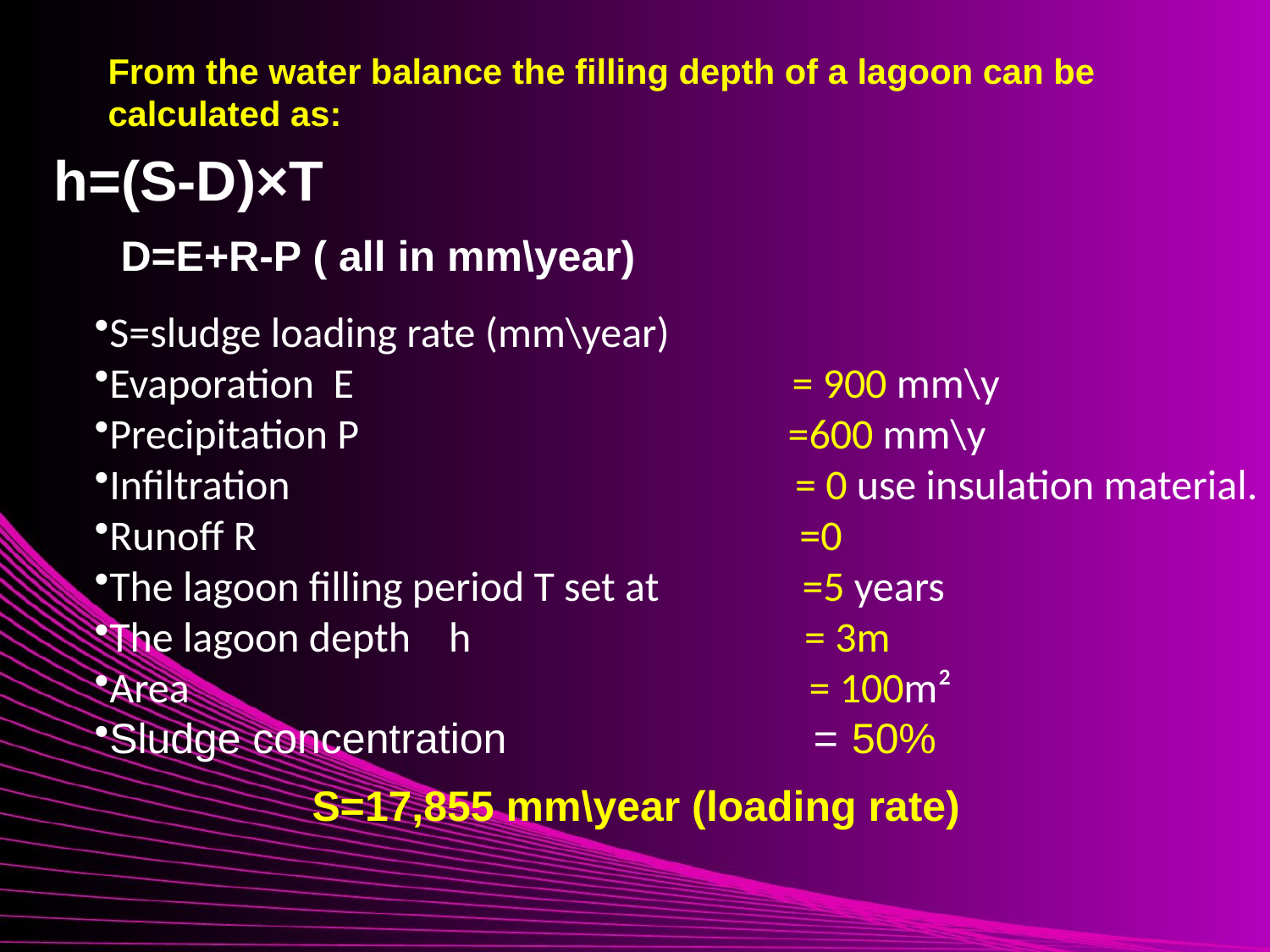

From the water balance the filling depth of a lagoon can be calculated as:

h=(S-D)×T
D=E+R-P ( all in mm\year)
S=sludge loading rate (mm\year)
Evaporation  E                                              = 900 mm\y
Precipitation P                                             =600 mm\y
Infiltration                                                     = 0 use insulation material.
Runoff R                                                         =0
The lagoon filling period T set at               =5 years
The lagoon depth    h                                   = 3m
Area                                                                 = 100m²
Sludge concentration                          = 50%
S=17,855 mm\year (loading rate)